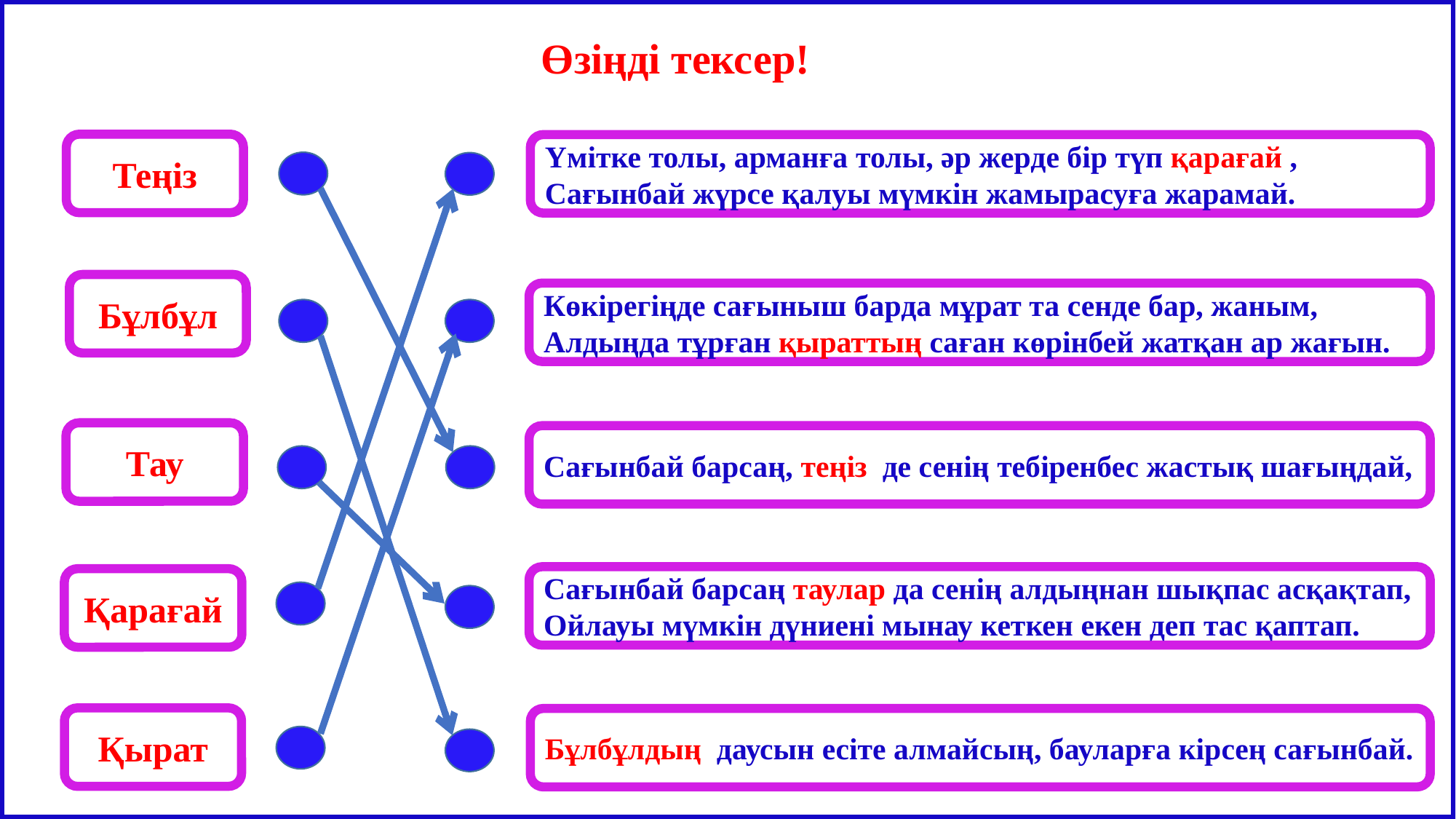

Өзіңді тексер!
Теңіз
Үмітке толы, арманға толы, әр жерде бір түп қарағай ,
Сағынбай жүрсе қалуы мүмкін жамырасуға жарамай.

Бұлбұл
Көкірегіңде сағыныш барда мұрат та сенде бар, жаным,
Алдыңда тұрған қыраттың саған көрінбей жатқан ар жағын.

Тау
Сағынбай барсаң, теңіз  де сенің тебіренбес жастық шағыңдай,

Сағынбай барсаң таулар да сенің алдыңнан шықпас асқақтап,
Ойлауы мүмкін дүниені мынау кеткен екен деп тас қаптап.
Қарағай

Қырат
Бұлбұлдың  даусын есіте алмайсың, бауларға кірсең сағынбай.